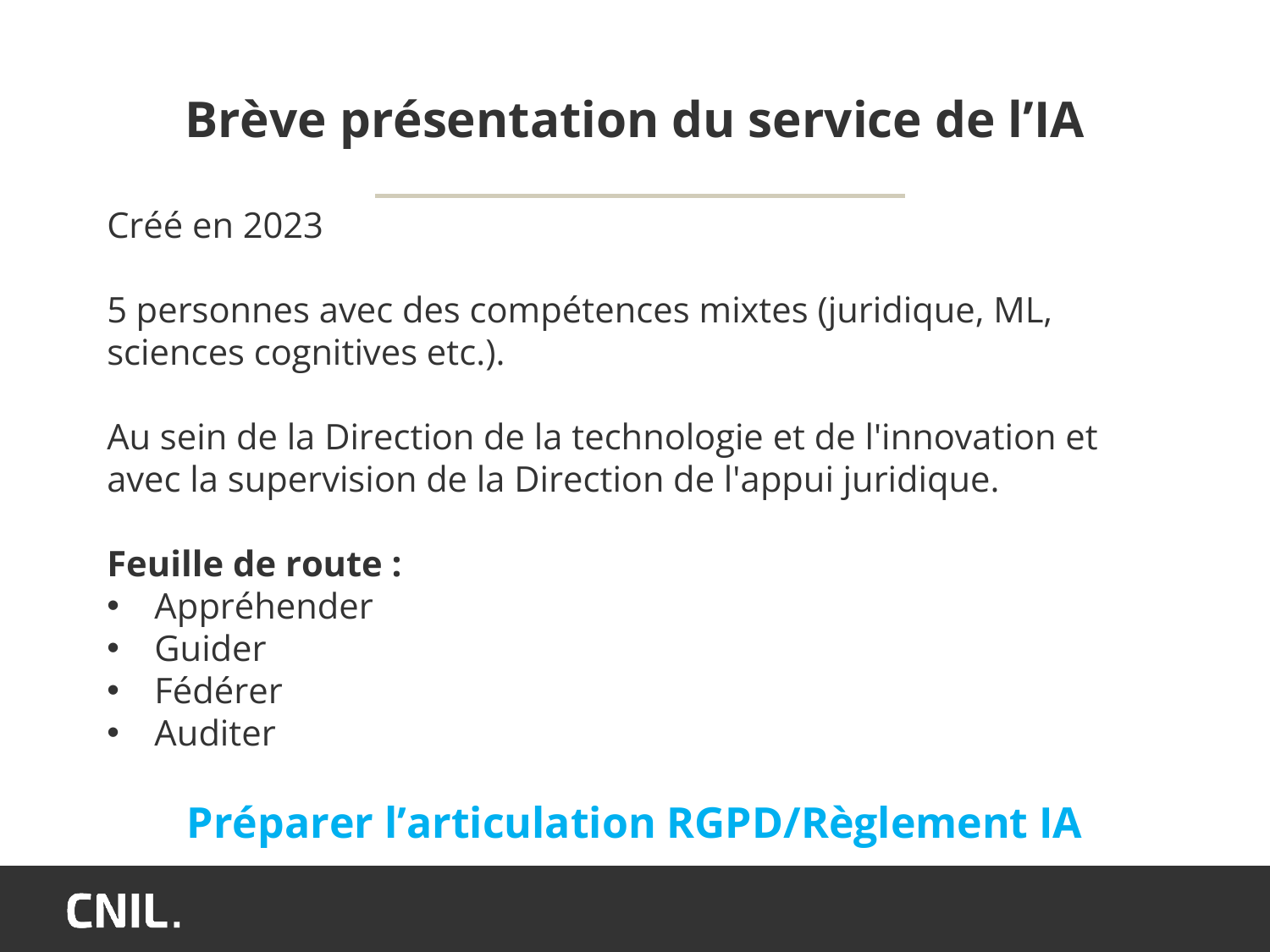

# Brève présentation du service de l’IA
Créé en 2023

5 personnes avec des compétences mixtes (juridique, ML, sciences cognitives etc.).

Au sein de la Direction de la technologie et de l'innovation et avec la supervision de la Direction de l'appui juridique.

Feuille de route :
Appréhender
Guider
Fédérer
Auditer

Préparer l’articulation RGPD/Règlement IA

2